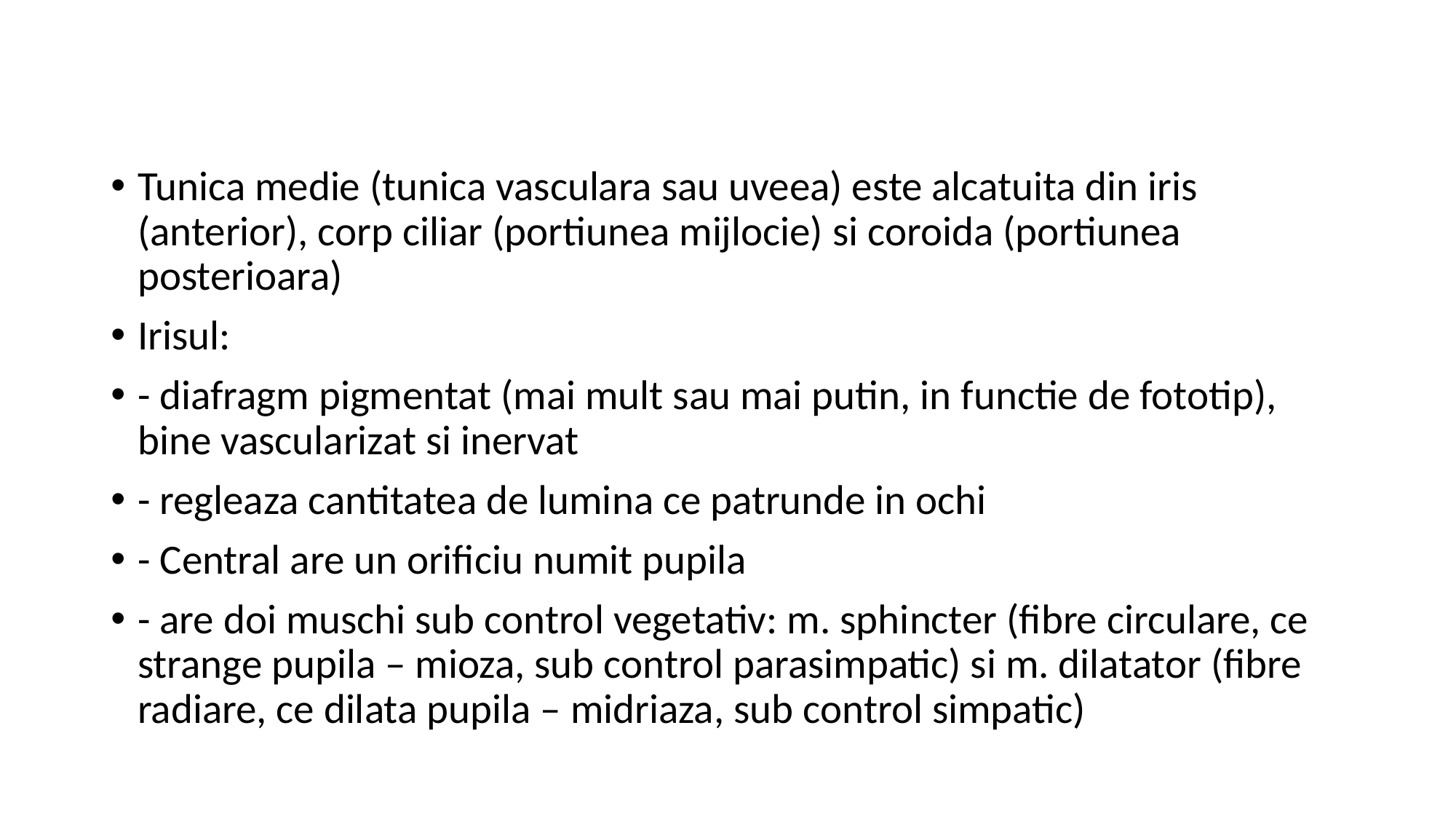

Tunica medie (tunica vasculara sau uveea) este alcatuita din iris (anterior), corp ciliar (portiunea mijlocie) si coroida (portiunea posterioara)
Irisul:
- diafragm pigmentat (mai mult sau mai putin, in functie de fototip), bine vascularizat si inervat
- regleaza cantitatea de lumina ce patrunde in ochi
- Central are un orificiu numit pupila
- are doi muschi sub control vegetativ: m. sphincter (fibre circulare, ce strange pupila – mioza, sub control parasimpatic) si m. dilatator (fibre radiare, ce dilata pupila – midriaza, sub control simpatic)